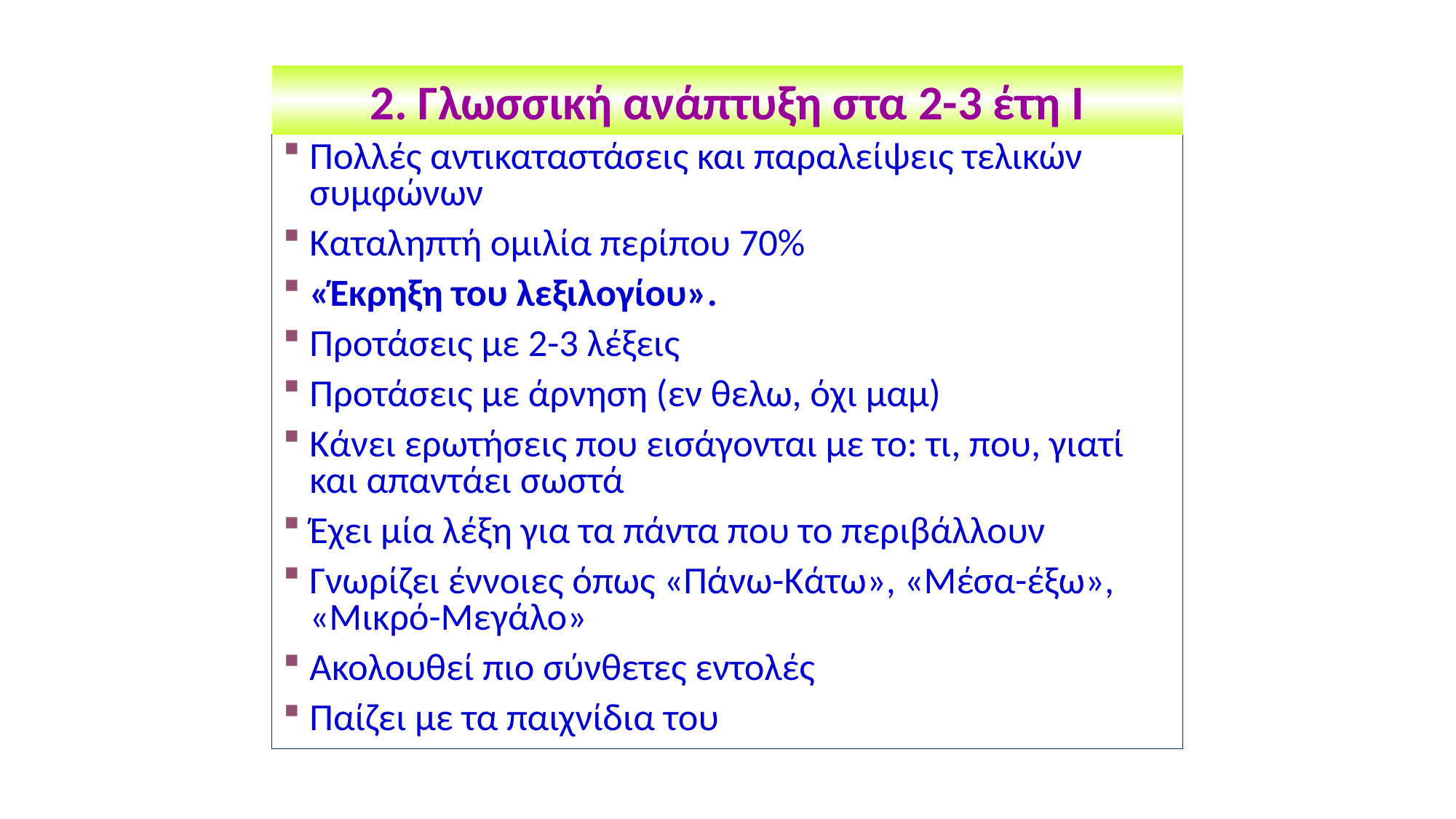

2. Γλωσσική ανάπτυξη στα 2-3 έτη Ι
Πολλές αντικαταστάσεις και παραλείψεις τελικών συμφώνων
Καταληπτή ομιλία περίπου 70%
«Έκρηξη του λεξιλογίου».
Προτάσεις με 2-3 λέξεις
Προτάσεις με άρνηση (εν θελω, όχι μαμ)
Κάνει ερωτήσεις που εισάγονται με το: τι, που, γιατί και απαντάει σωστά
Έχει μία λέξη για τα πάντα που το περιβάλλουν
Γνωρίζει έννοιες όπως «Πάνω-Κάτω», «Μέσα-έξω», «Μικρό-Μεγάλο»
Ακολουθεί πιο σύνθετες εντολές
Παίζει με τα παιχνίδια του